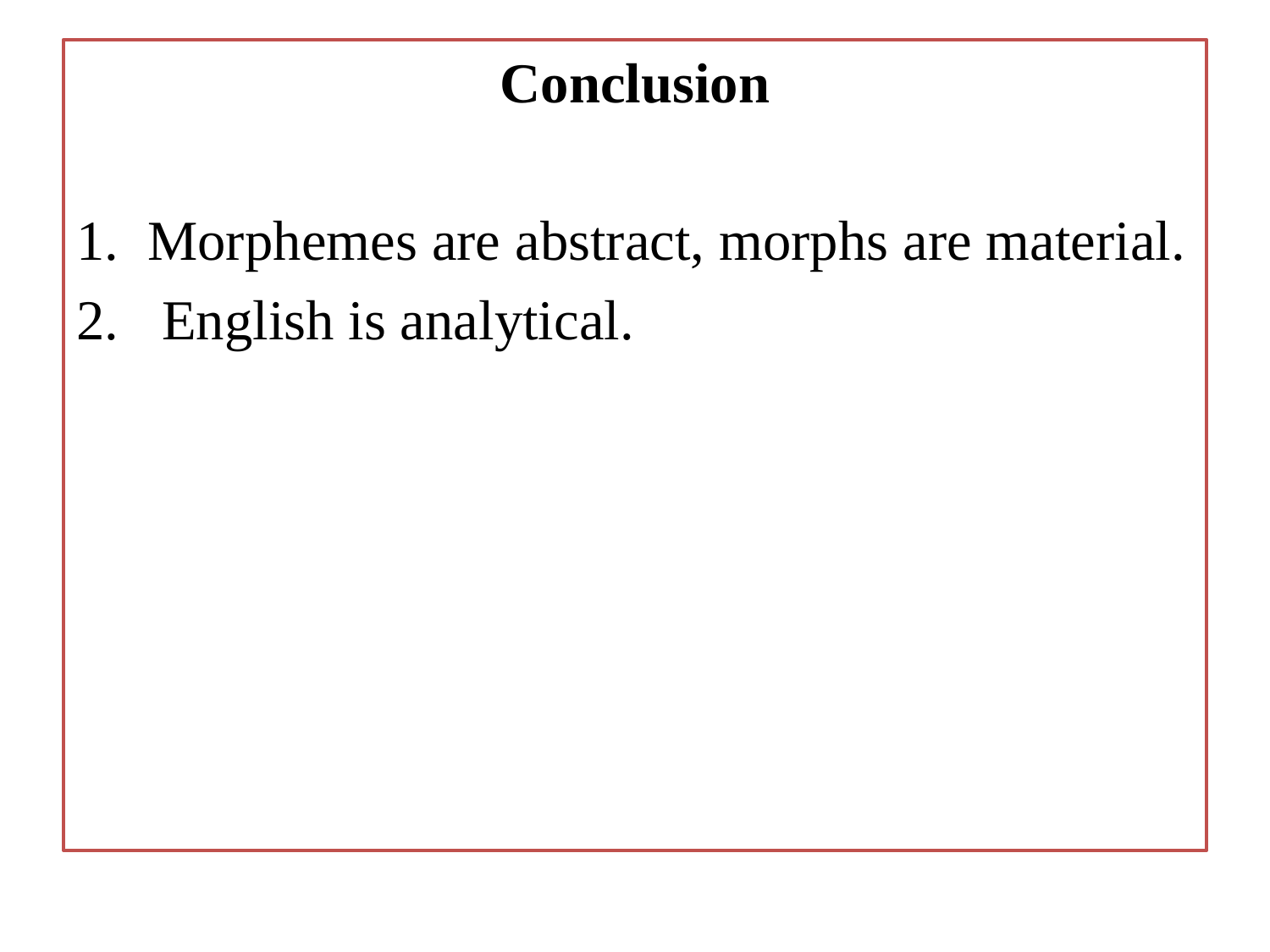

Conclusion

Morphemes are abstract, morphs are material.
 English is analytical.